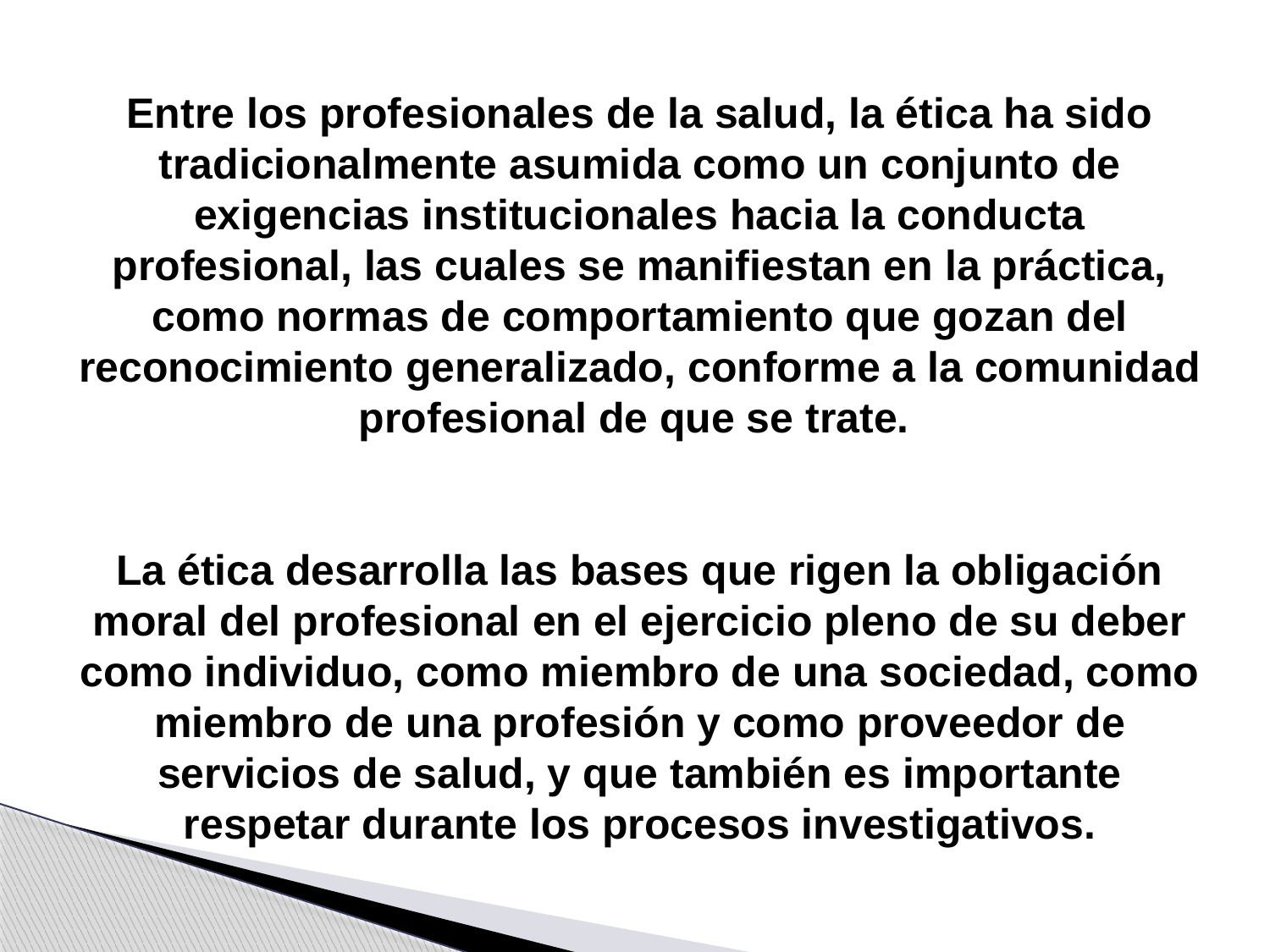

Entre los profesionales de la salud, la ética ha sido tradicionalmente asumida como un conjunto de exigencias institucionales hacia la conducta profesional, las cuales se manifiestan en la práctica, como normas de comportamiento que gozan del reconocimiento generalizado, conforme a la comunidad profesional de que se trate.

La ética desarrolla las bases que rigen la obligación moral del profesional en el ejercicio pleno de su deber como individuo, como miembro de una sociedad, como miembro de una profesión y como proveedor de servicios de salud, y que también es importante respetar durante los procesos investigativos.